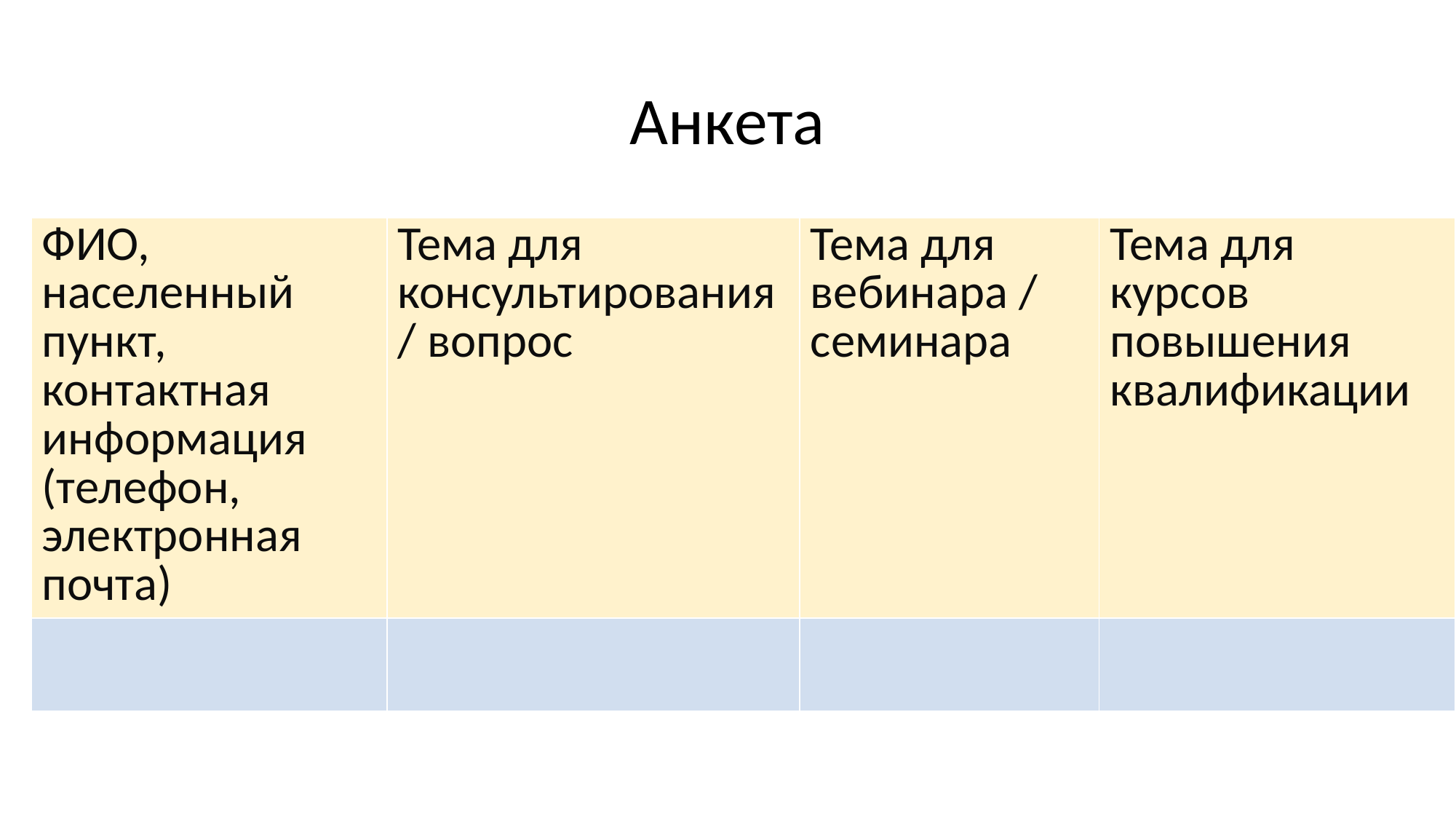

# Анкета
| ФИО, населенный пункт, контактная информация (телефон, электронная почта) | Тема для консультирования / вопрос | Тема для вебинара / семинара | Тема для курсов повышения квалификации |
| --- | --- | --- | --- |
|  |  |  |  |